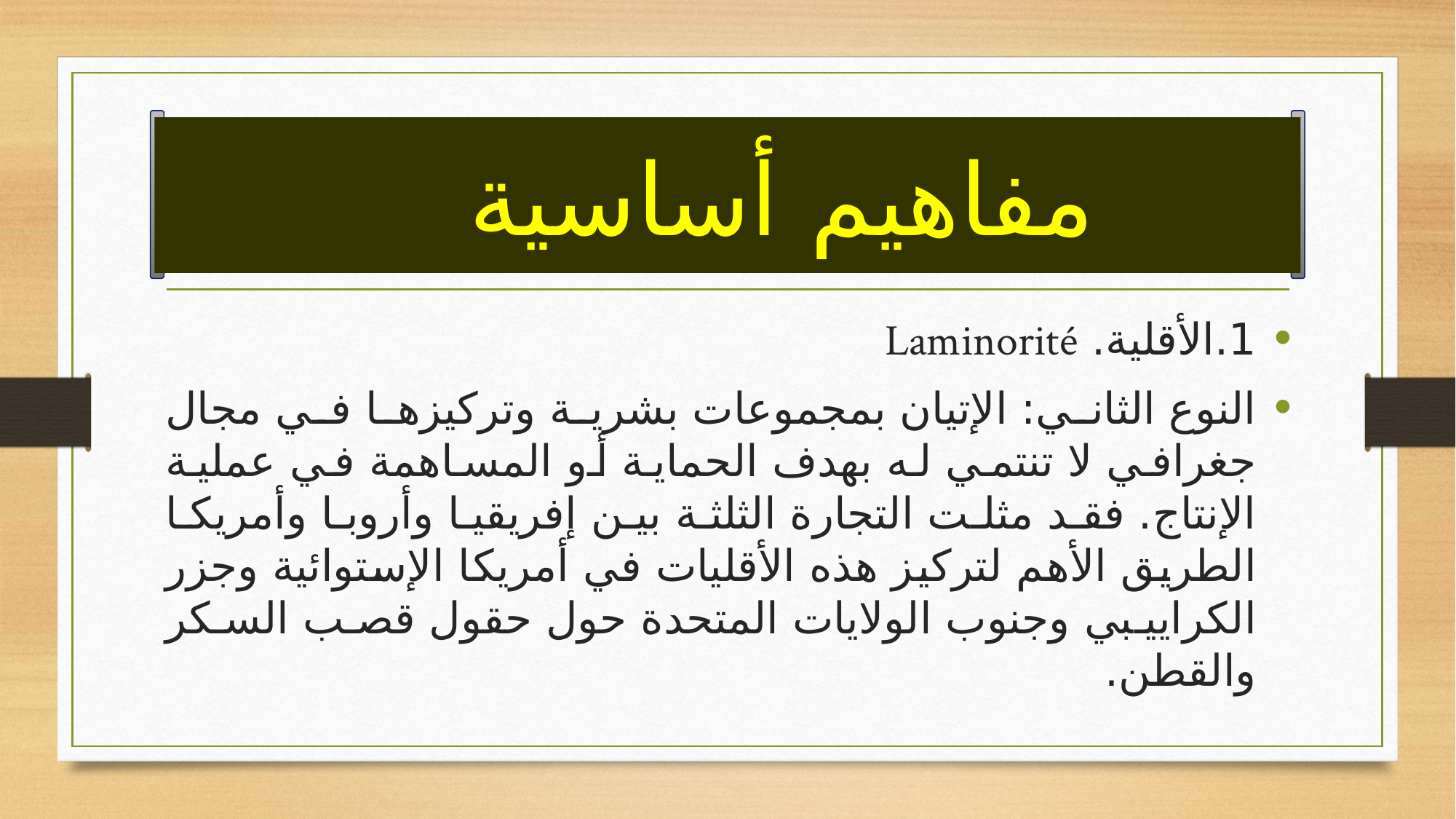

# مفاهيم أساسية
1.	الأقلية. Laminorité
النوع الثاني: الإتيان بمجموعات بشرية وتركيزها في مجال جغرافي لا تنتمي له بهدف الحماية أو المساهمة في عملية الإنتاج. فقد مثلت التجارة الثلثة بين إفريقيا وأروبا وأمريكا الطريق الأهم لتركيز هذه الأقليات في أمريكا الإستوائية وجزر الكراييبي وجنوب الولايات المتحدة حول حقول قصب السكر والقطن.